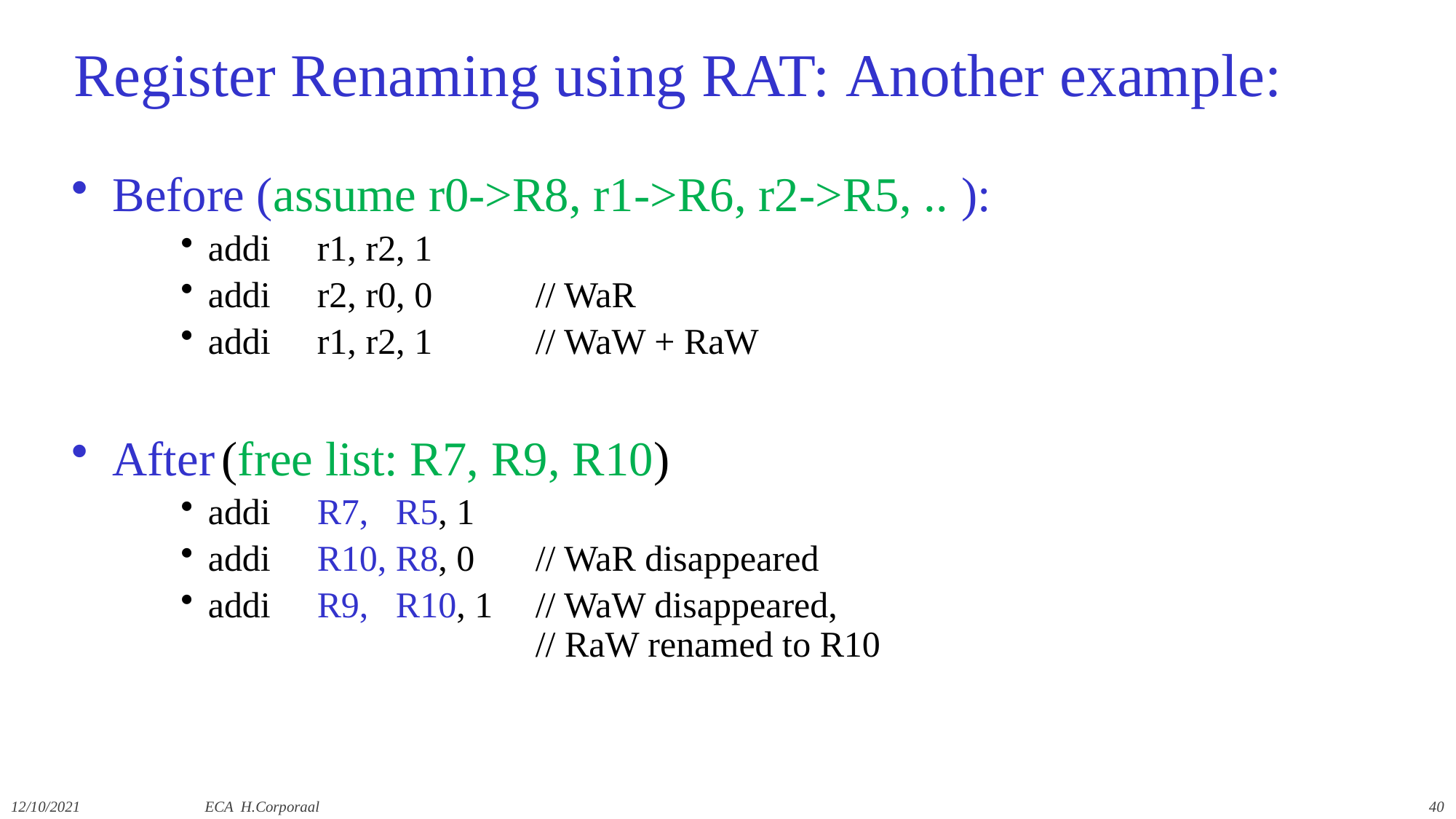

# Register Renaming using RAT: Another example:
Before (assume r0->R8, r1->R6, r2->R5, .. ):
addi	r1, r2, 1
addi	r2, r0, 0	// WaR
addi	r1, r2, 1	// WaW + RaW

After	(free list: R7, R9, R10)
addi	R7,   R5, 1
addi	R10, R8, 0	// WaR disappeared
addi	R9,   R10, 1	// WaW disappeared,
			// RaW renamed to R10
12/10/2021
ECA  H.Corporaal
40